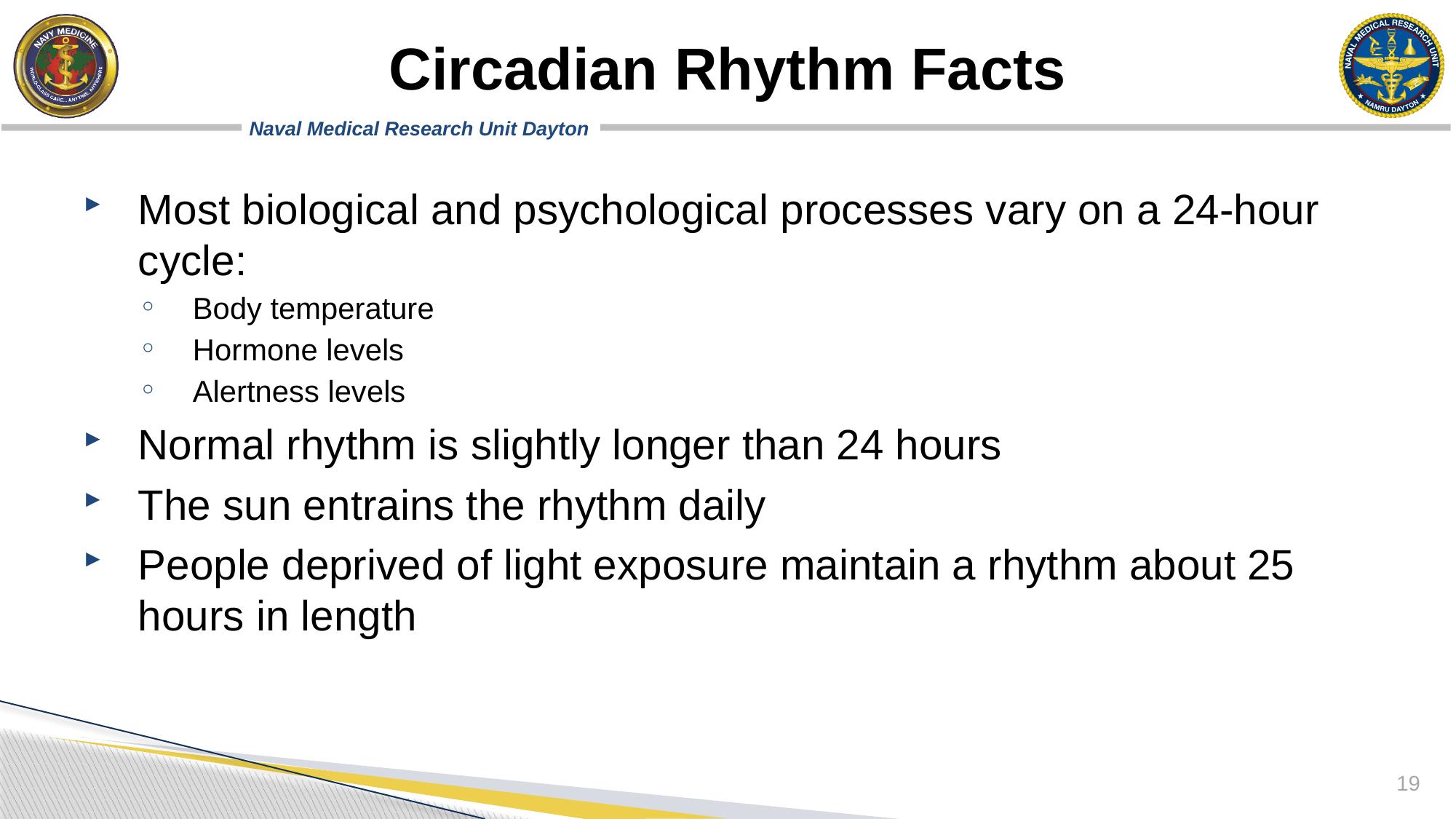

# Circadian Rhythm Facts
Most biological and psychological processes vary on a 24-hour cycle:
Body temperature
Hormone levels
Alertness levels
Normal rhythm is slightly longer than 24 hours
The sun entrains the rhythm daily
People deprived of light exposure maintain a rhythm about 25 hours in length